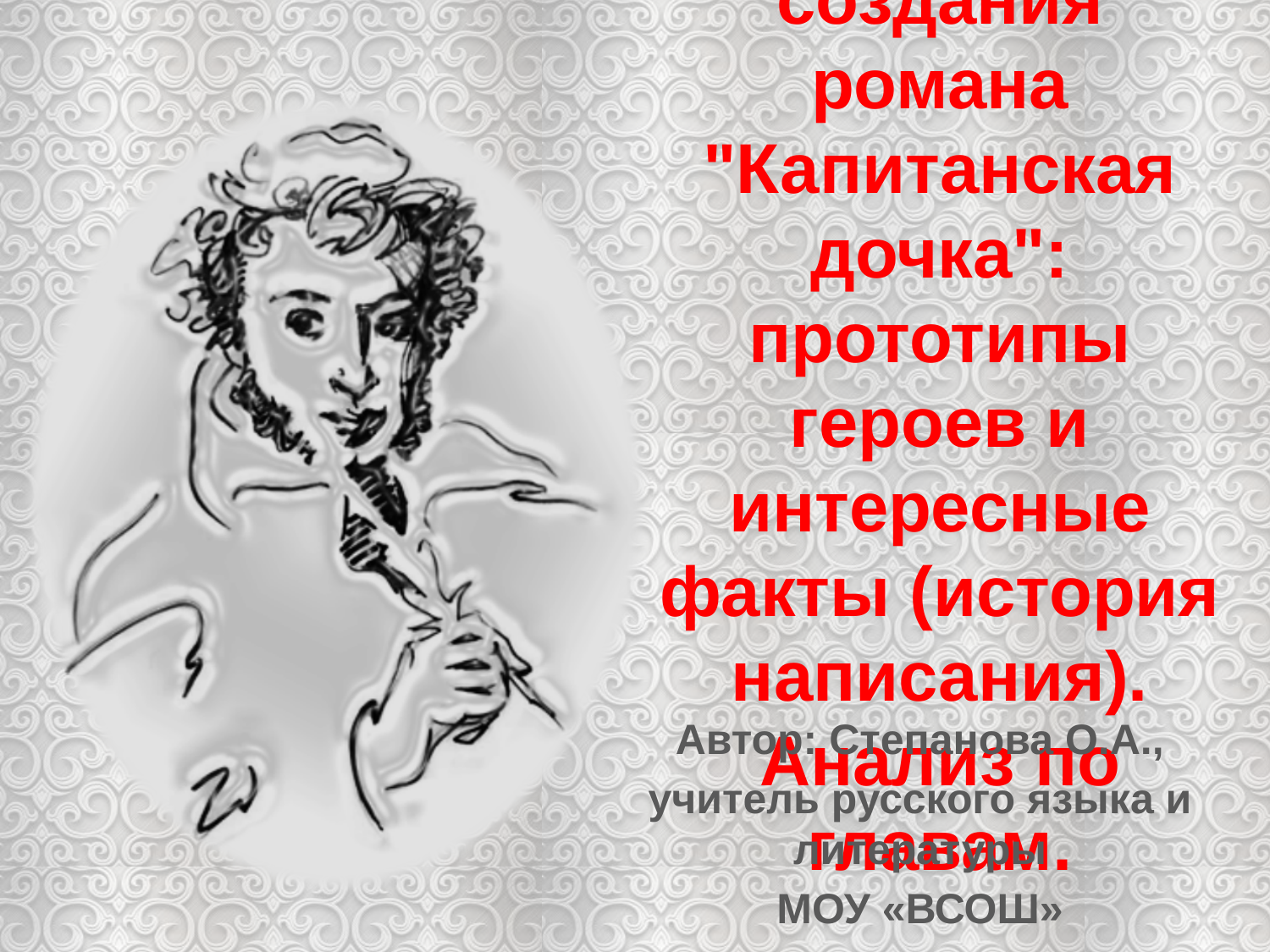

# История создания романа "Капитанская дочка": прототипы героев и интересные факты (история написания). Анализ по главам.
Автор: Степанова О.А.,
учитель русского языка и литературы
МОУ «ВСОШ»